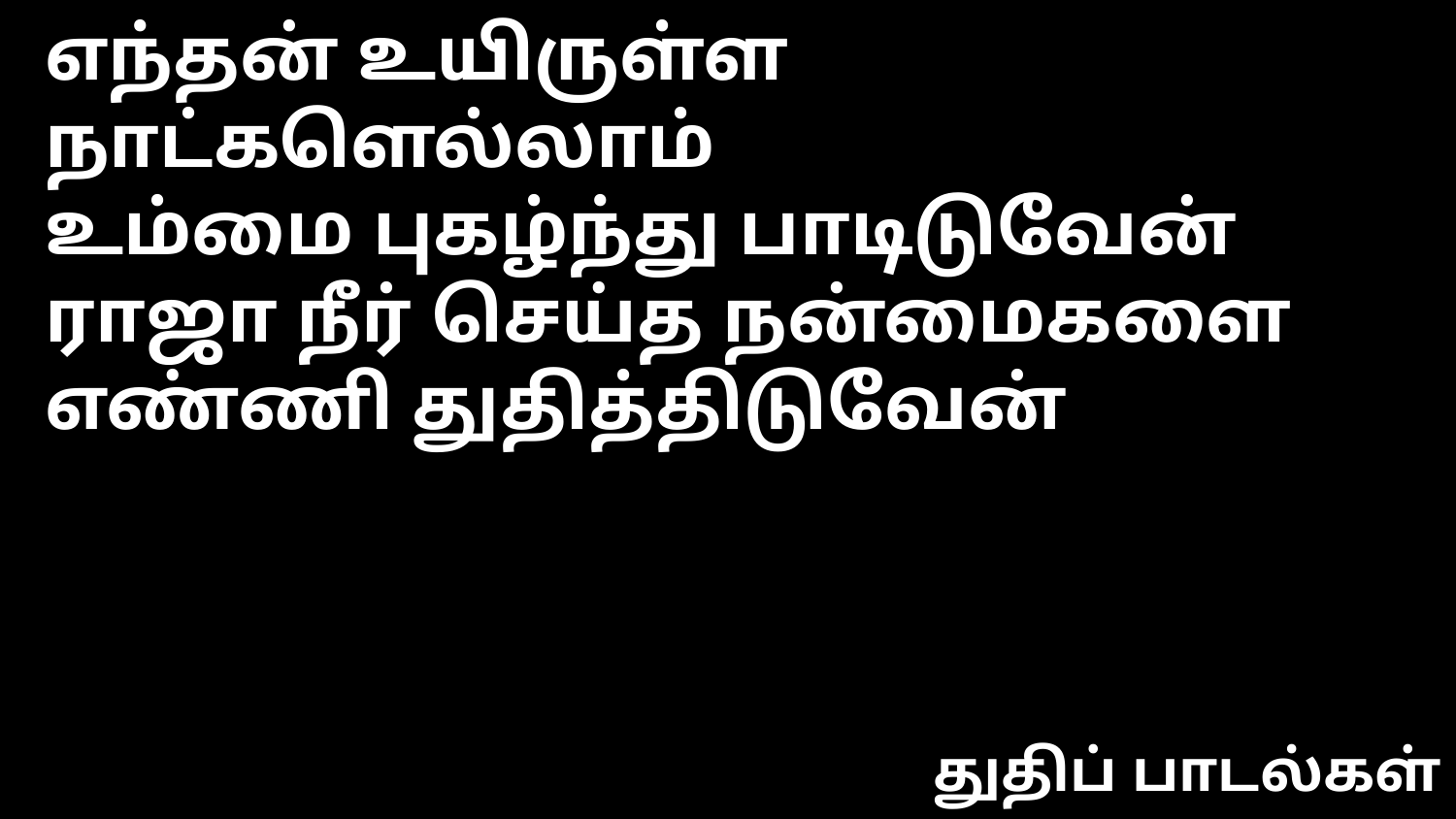

எந்தன் உயிருள்ள நாட்களெல்லாம்
உம்மை புகழ்ந்து பாடிடுவேன்
ராஜா நீர் செய்த நன்மைகளை
எண்ணி துதித்திடுவேன்

துதிப் பாடல்கள்